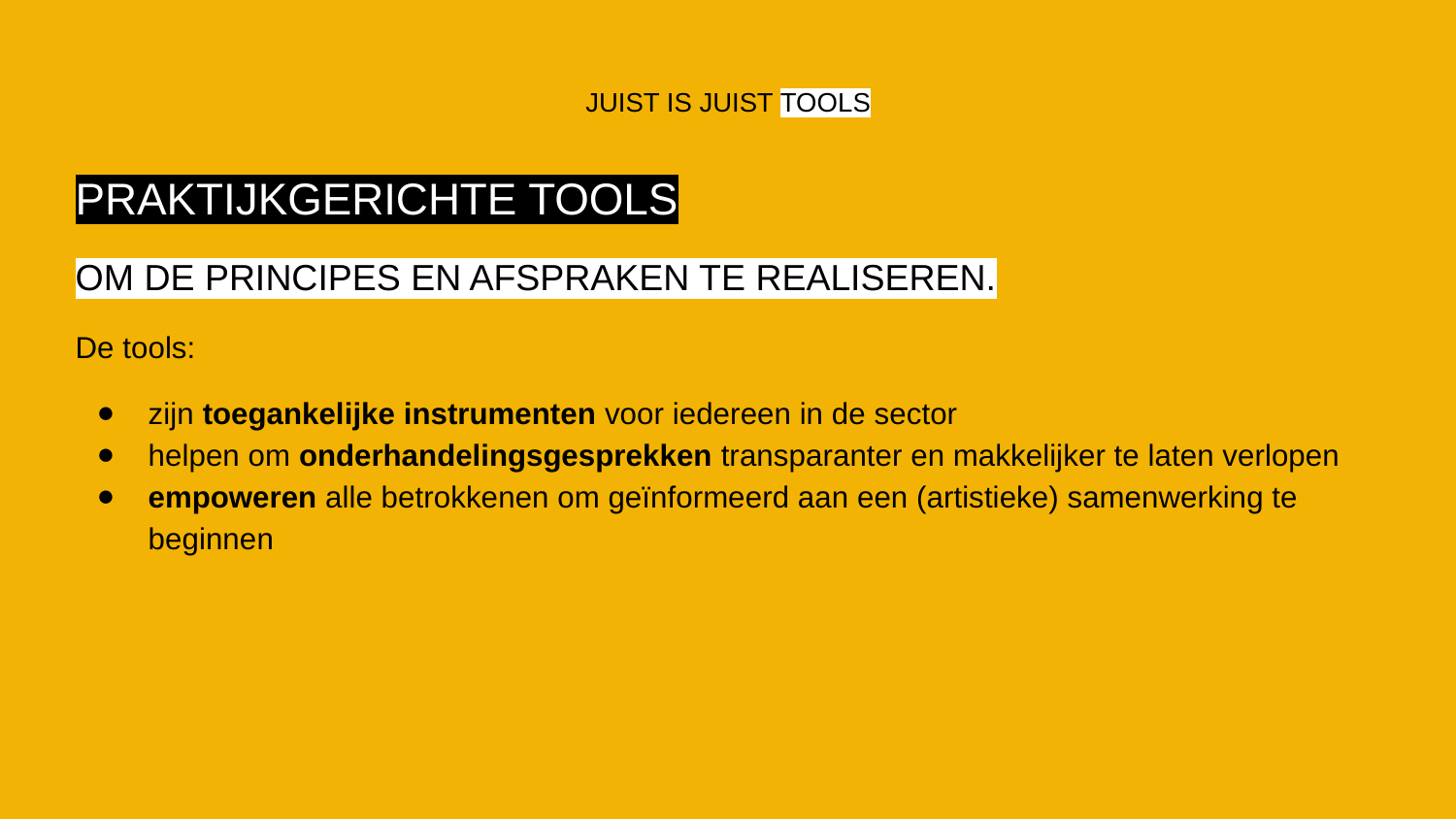

# JUIST IS JUIST TOOLS
PRAKTIJKGERICHTE TOOLS
OM DE PRINCIPES EN AFSPRAKEN TE REALISEREN.
De tools:
zijn toegankelijke instrumenten voor iedereen in de sector
helpen om onderhandelingsgesprekken transparanter en makkelijker te laten verlopen
empoweren alle betrokkenen om geïnformeerd aan een (artistieke) samenwerking te beginnen